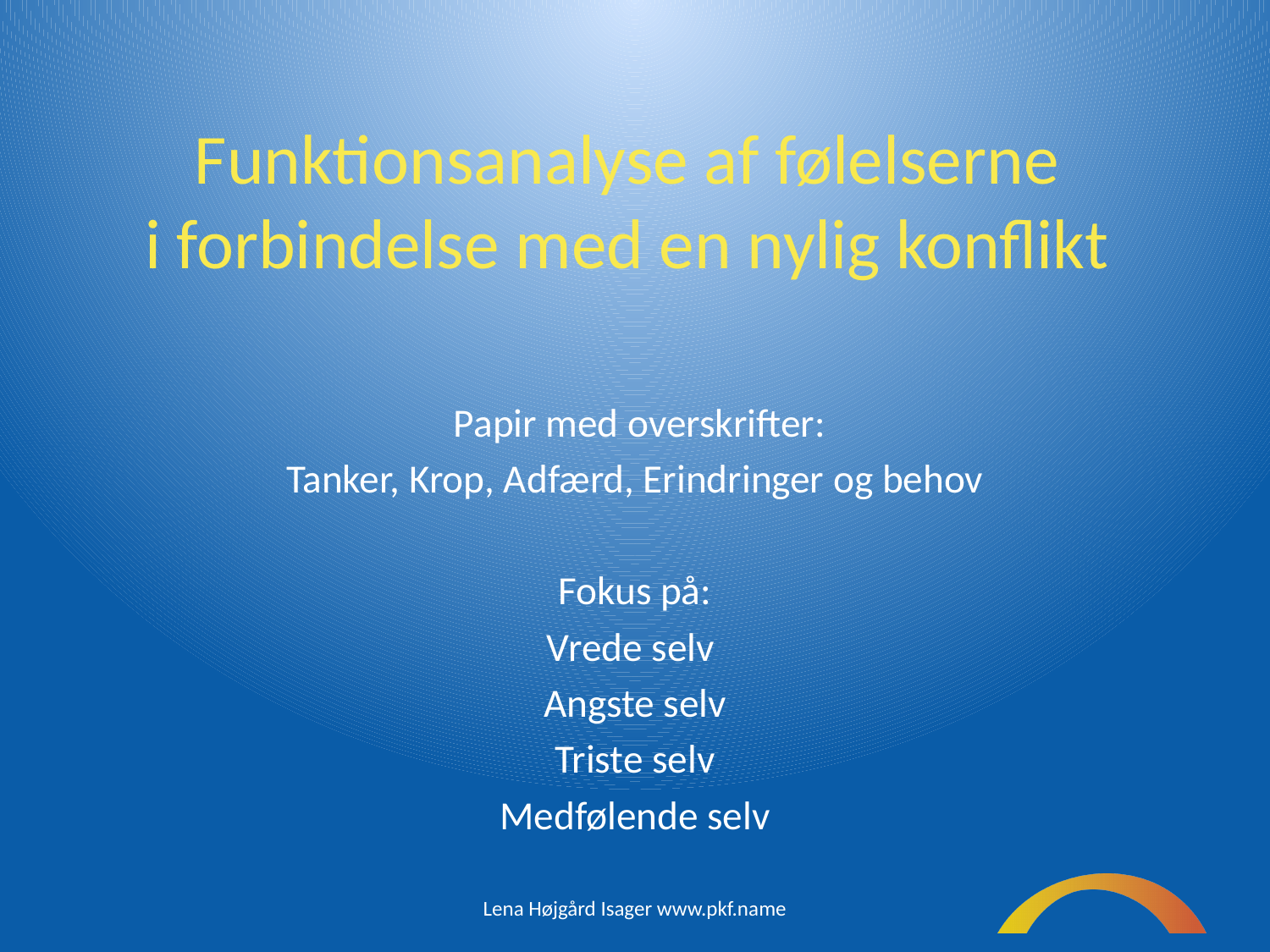

# Funktionsanalyse af følelserne i forbindelse med en nylig konflikt

 Papir med overskrifter:
Tanker, Krop, Adfærd, Erindringer og behov

Fokus på:
Vrede selv
Angste selv
Triste selv
Medfølende selv
Lena Højgård Isager www.pkf.name